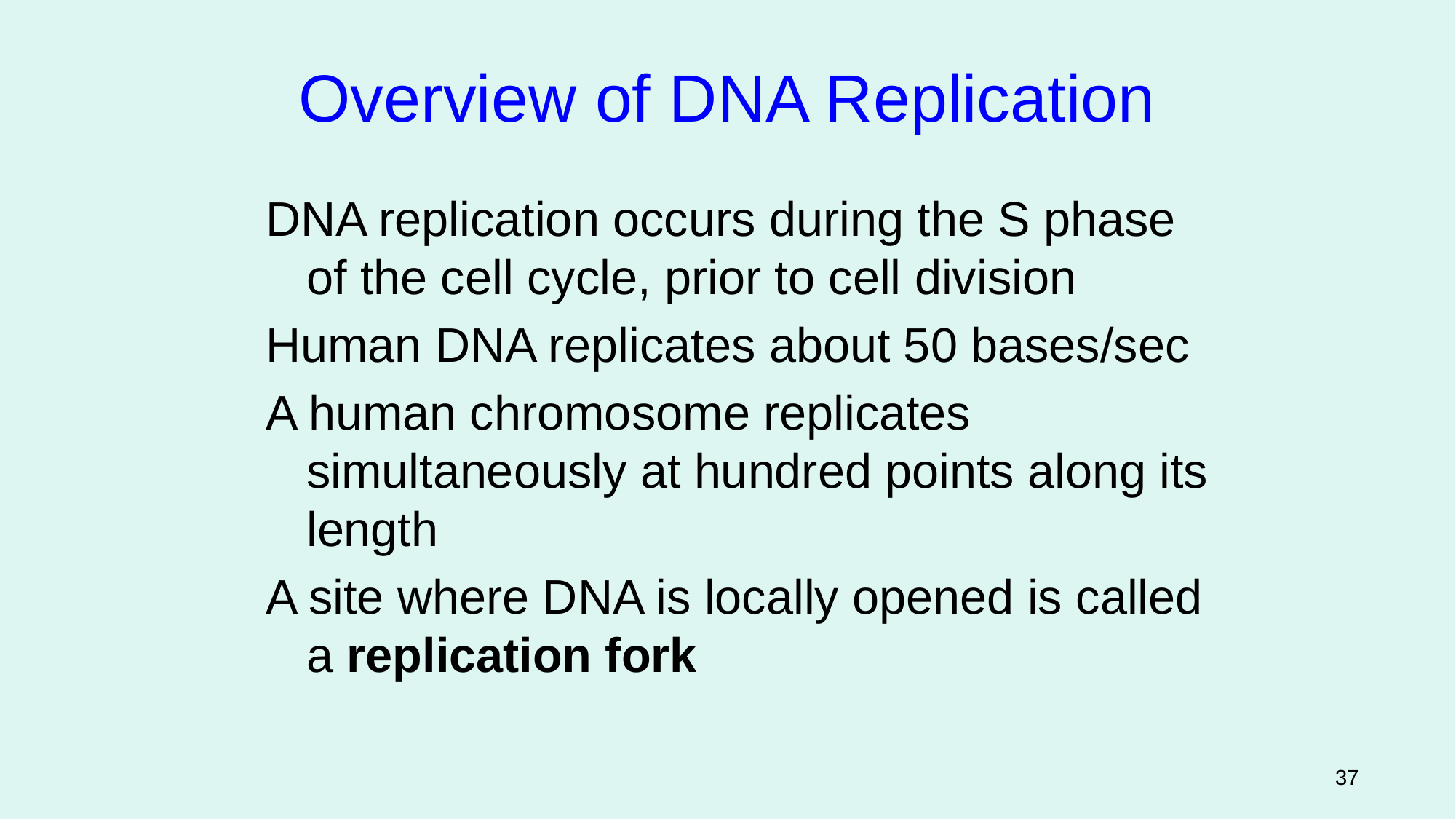

Overview of DNA Replication
DNA replication occurs during the S phase of the cell cycle, prior to cell division
Human DNA replicates about 50 bases/sec
A human chromosome replicates simultaneously at hundred points along its length
A site where DNA is locally opened is called a replication fork